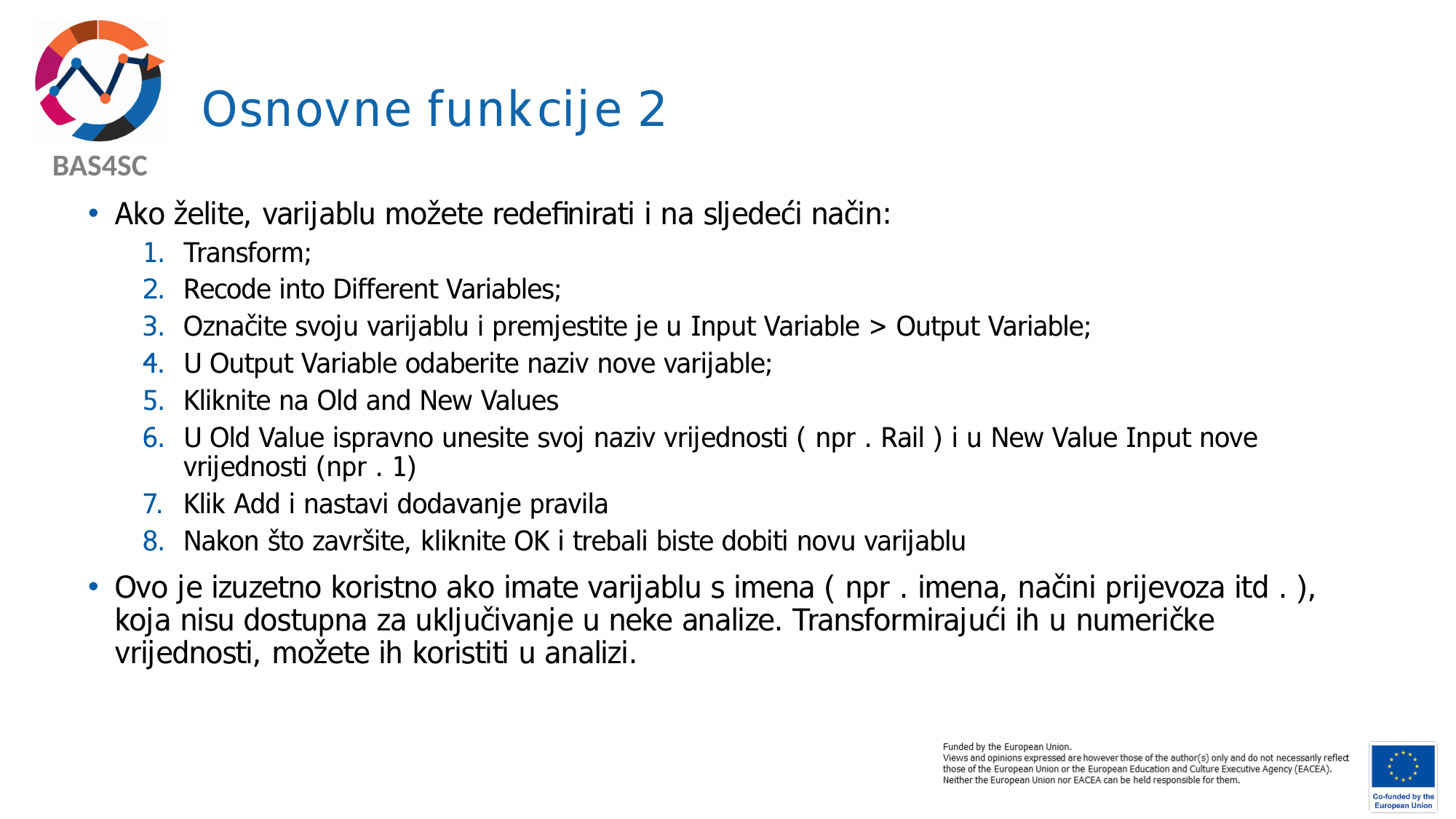

# Osnovne funkcije 2
Ako želite, varijablu možete redefinirati i na sljedeći način:
Transform;
Recode into Different Variables;
Označite svoju varijablu i premjestite je u Input Variable > Output Variable;
U Output Variable odaberite naziv nove varijable;
Kliknite na Old and New Values
U Old Value ispravno unesite svoj naziv vrijednosti ( npr . Rail ) i u New Value Input nove vrijednosti (npr . 1)
Klik Add i nastavi dodavanje pravila
Nakon što završite, kliknite OK i trebali biste dobiti novu varijablu​
Ovo je izuzetno koristno ako imate varijablu s imena ( npr . imena, načini prijevoza itd . ), koja nisu dostupna za uključivanje u neke analize. Transformirajući ih u numeričke​ vrijednosti, možete ih koristiti u​ analizi.​